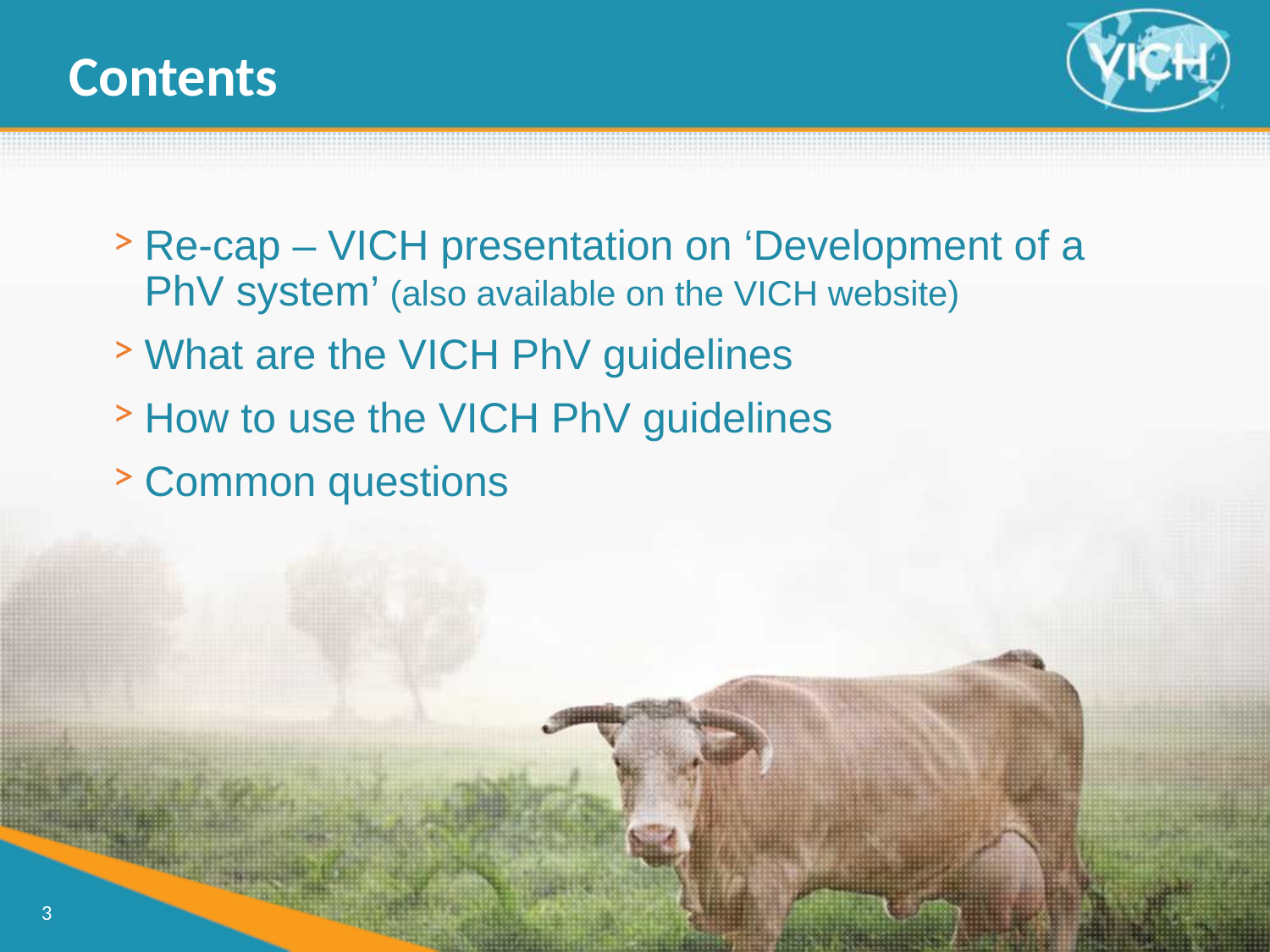

Contents
Re-cap – VICH presentation on ‘Development of a PhV system’ (also available on the VICH website)
What are the VICH PhV guidelines
How to use the VICH PhV guidelines
Common questions